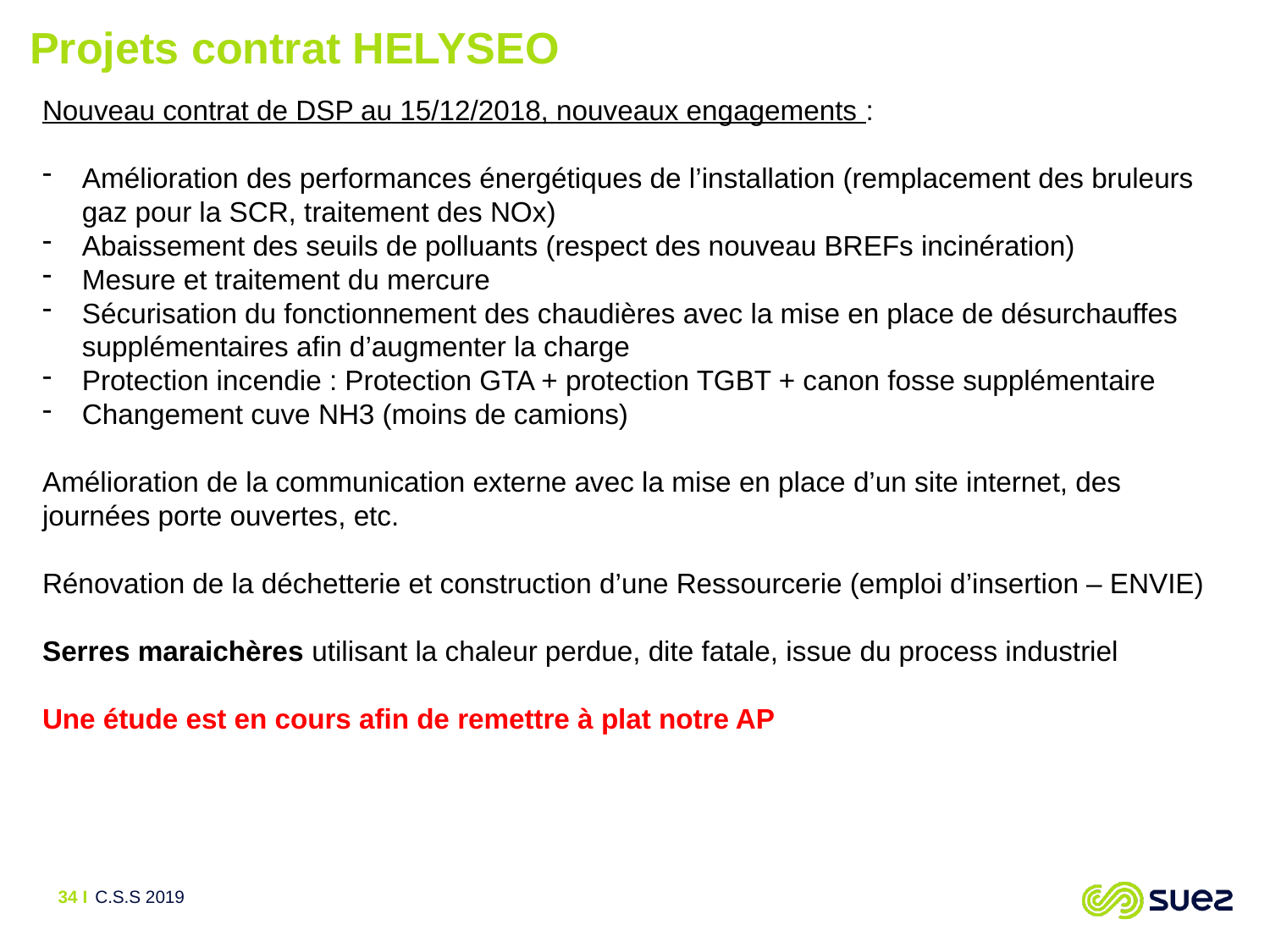

Projets contrat HELYSEO
Nouveau contrat de DSP au 15/12/2018, nouveaux engagements :

Amélioration des performances énergétiques de l’installation (remplacement des bruleurs gaz pour la SCR, traitement des NOx)
Abaissement des seuils de polluants (respect des nouveau BREFs incinération)
Mesure et traitement du mercure
Sécurisation du fonctionnement des chaudières avec la mise en place de désurchauffes supplémentaires afin d’augmenter la charge
Protection incendie : Protection GTA + protection TGBT + canon fosse supplémentaire
Changement cuve NH3 (moins de camions)

Amélioration de la communication externe avec la mise en place d’un site internet, des journées porte ouvertes, etc.

Rénovation de la déchetterie et construction d’une Ressourcerie (emploi d’insertion – ENVIE)

Serres maraichères utilisant la chaleur perdue, dite fatale, issue du process industriel

Une étude est en cours afin de remettre à plat notre AP

34 I
C.S.S 2019